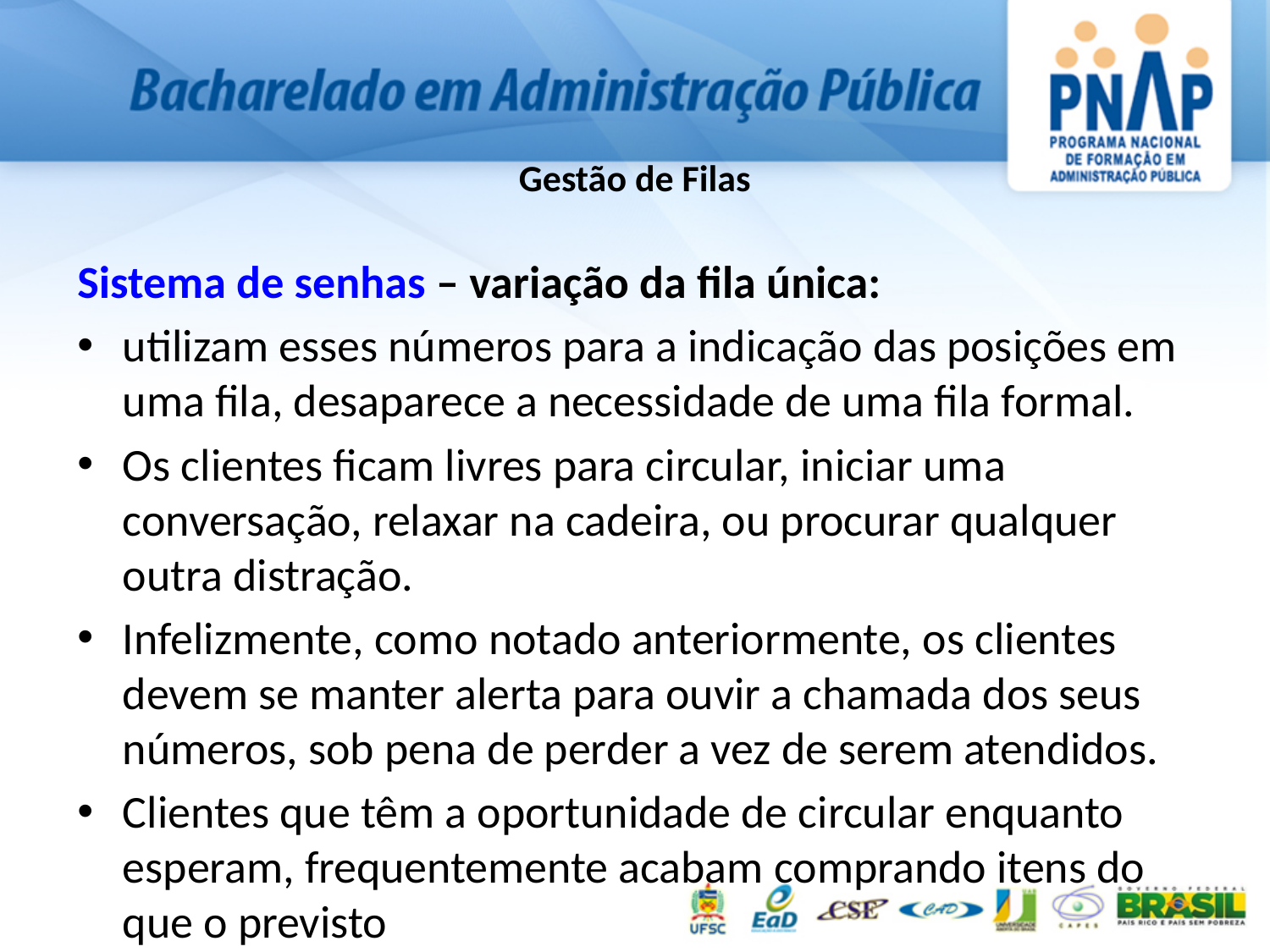

# Gestão de Filas
Sistema de senhas – variação da fila única:
utilizam esses números para a indicação das posições em uma fila, desaparece a necessidade de uma fila formal.
Os clientes ficam livres para circular, iniciar uma conversação, relaxar na cadeira, ou procurar qualquer outra distração.
Infelizmente, como notado anteriormente, os clientes devem se manter alerta para ouvir a chamada dos seus números, sob pena de perder a vez de serem atendidos.
Clientes que têm a oportunidade de circular enquanto esperam, frequentemente acabam comprando itens do que o previsto